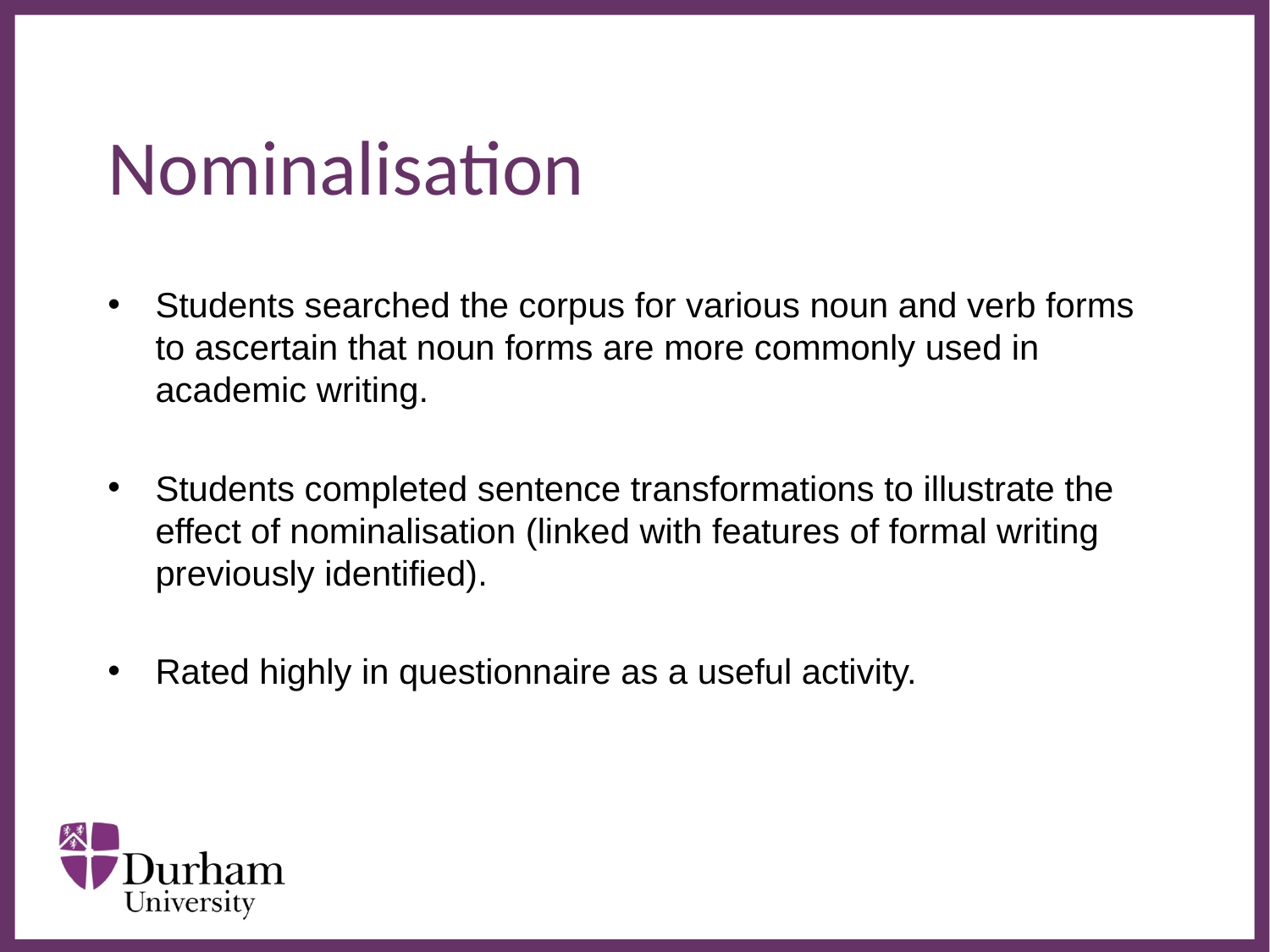

# Nominalisation
Students searched the corpus for various noun and verb forms to ascertain that noun forms are more commonly used in academic writing.

Students completed sentence transformations to illustrate the effect of nominalisation (linked with features of formal writing previously identified).

Rated highly in questionnaire as a useful activity.